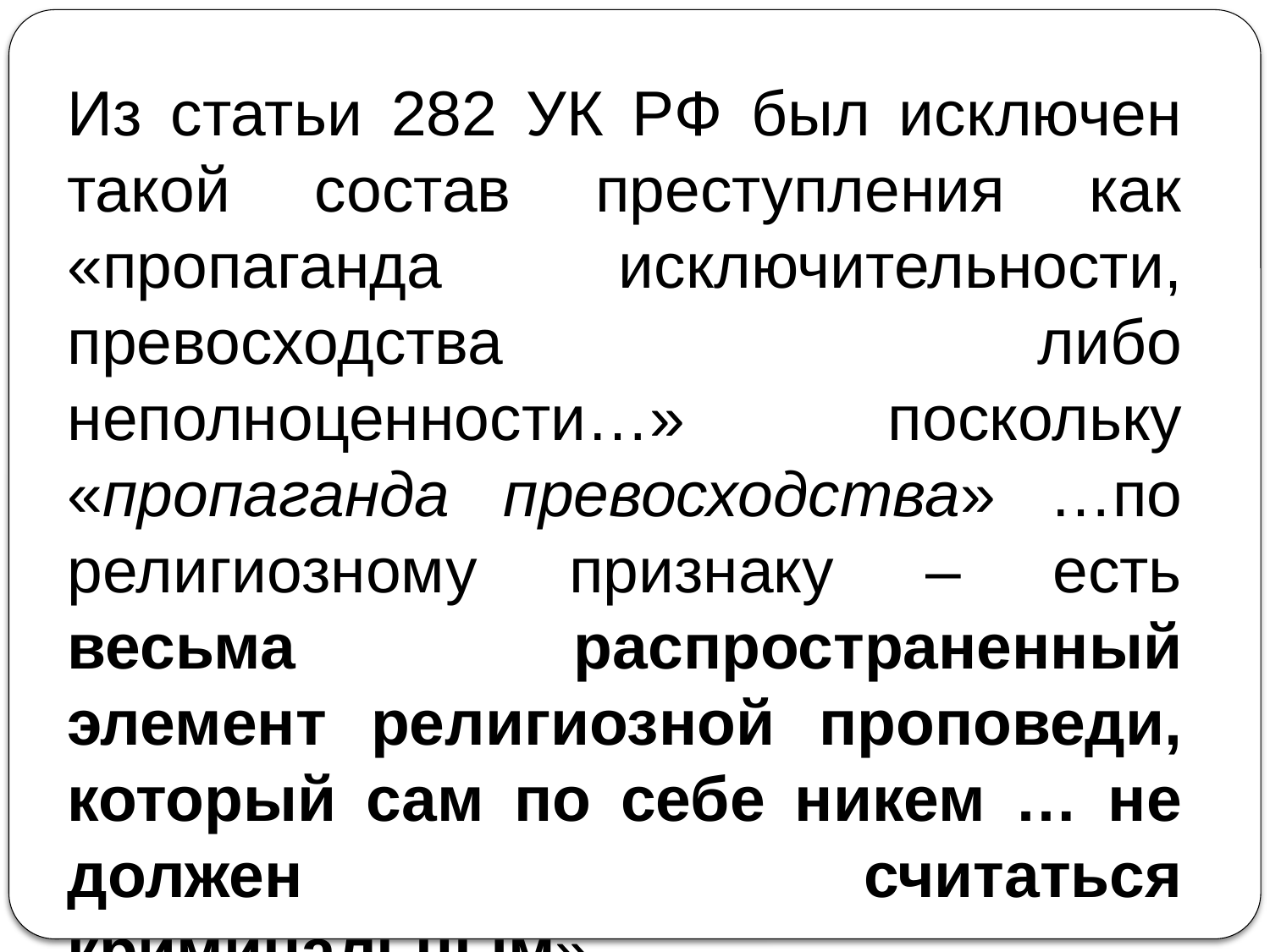

Из статьи 282 УК РФ был исключен такой состав преступления как «пропаганда исключительности, превосходства либо неполноценности…» поскольку «пропаганда превосходства» …по религиозному признаку – есть весьма распространенный элемент религиозной проповеди, который сам по себе никем … не должен считаться криминальным».